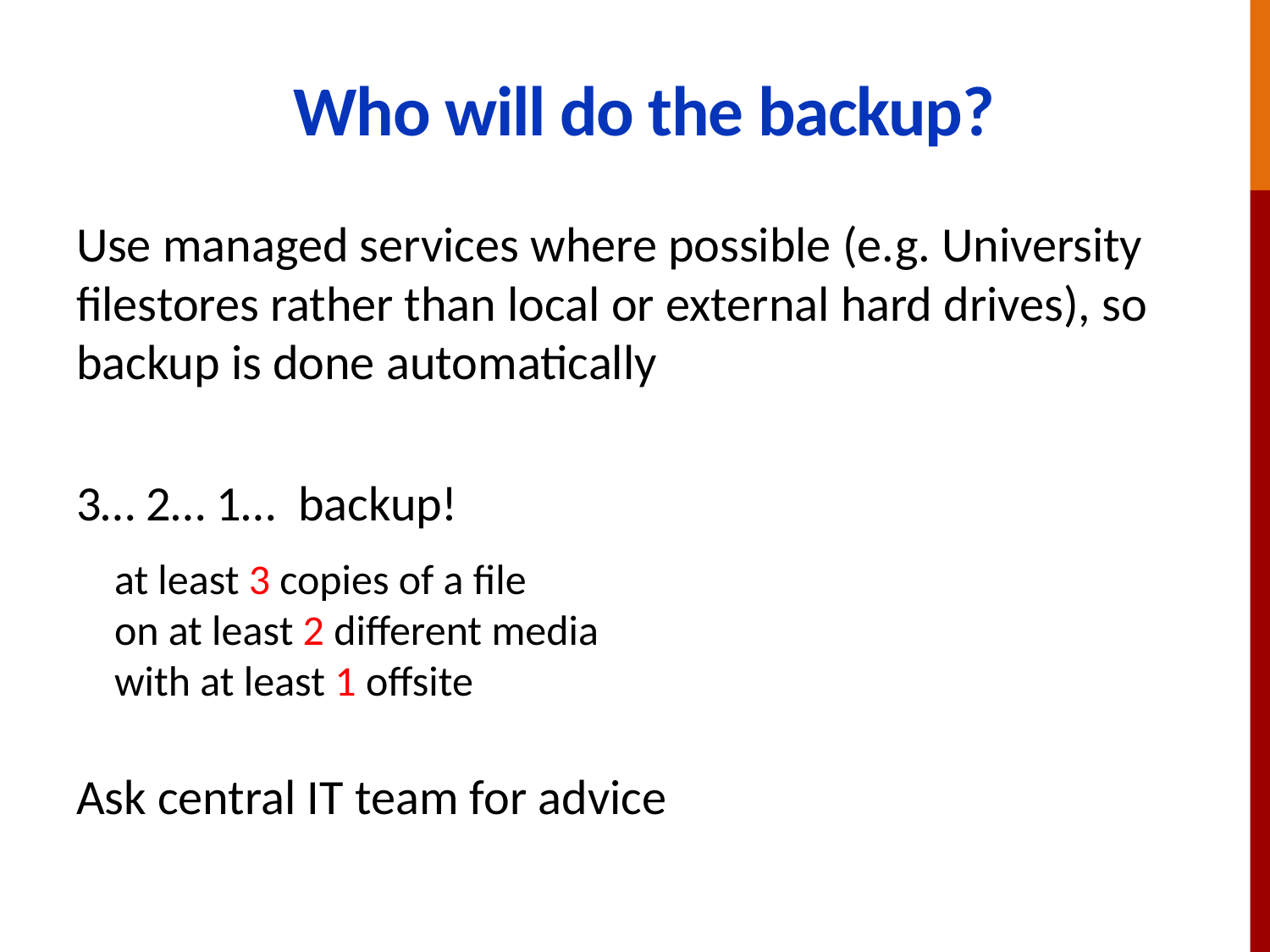

# Who will do the backup?
Use managed services where possible (e.g. University filestores rather than local or external hard drives), so backup is done automatically

3… 2… 1…  backup!
at least 3 copies of a file
on at least 2 different media
with at least 1 offsite

Ask central IT team for advice